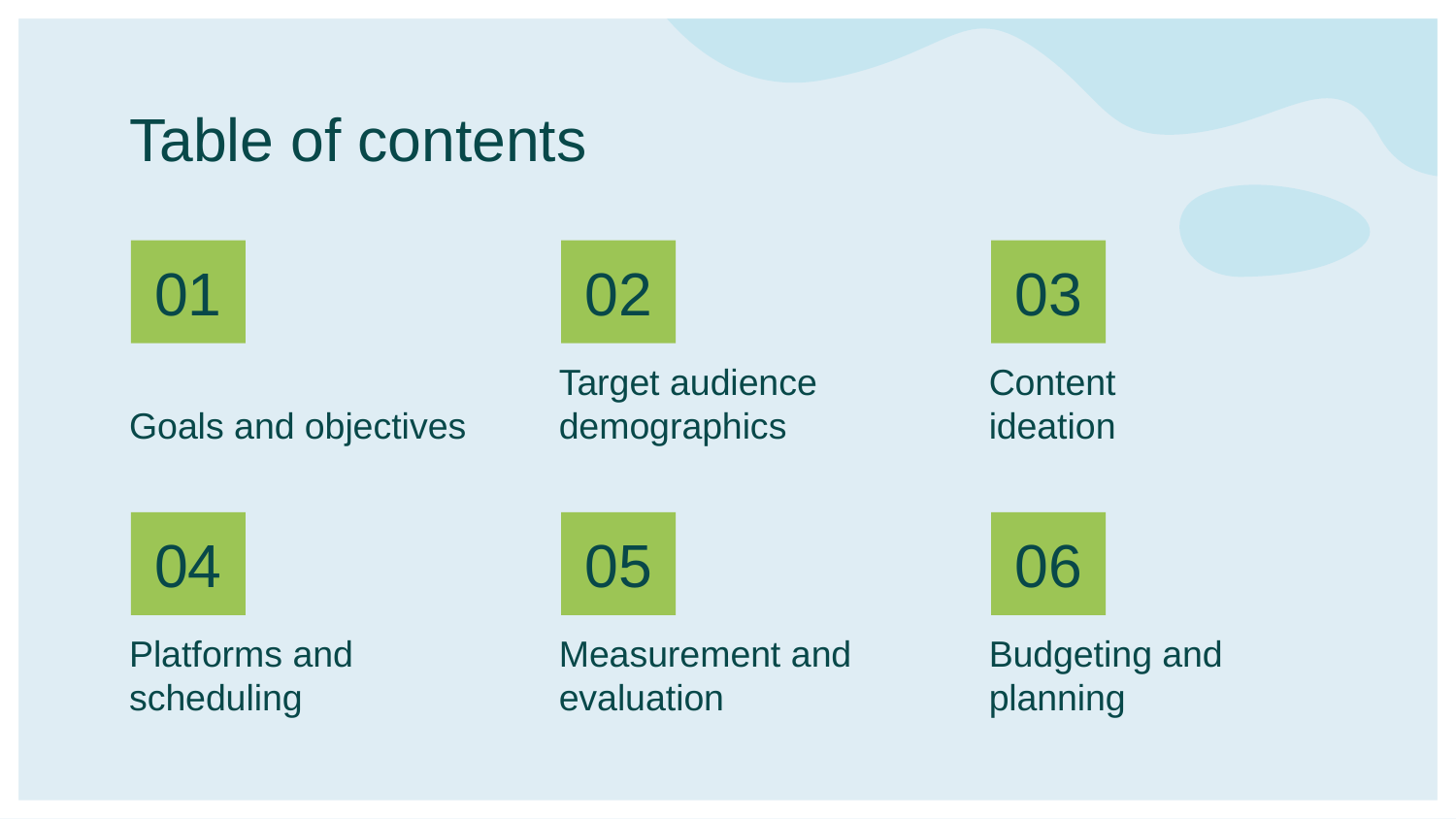

# Table of contents
01
02
03
Goals and objectives
Target audience demographics
Content
ideation
04
05
06
Platforms and scheduling
Measurement and evaluation
Budgeting and planning